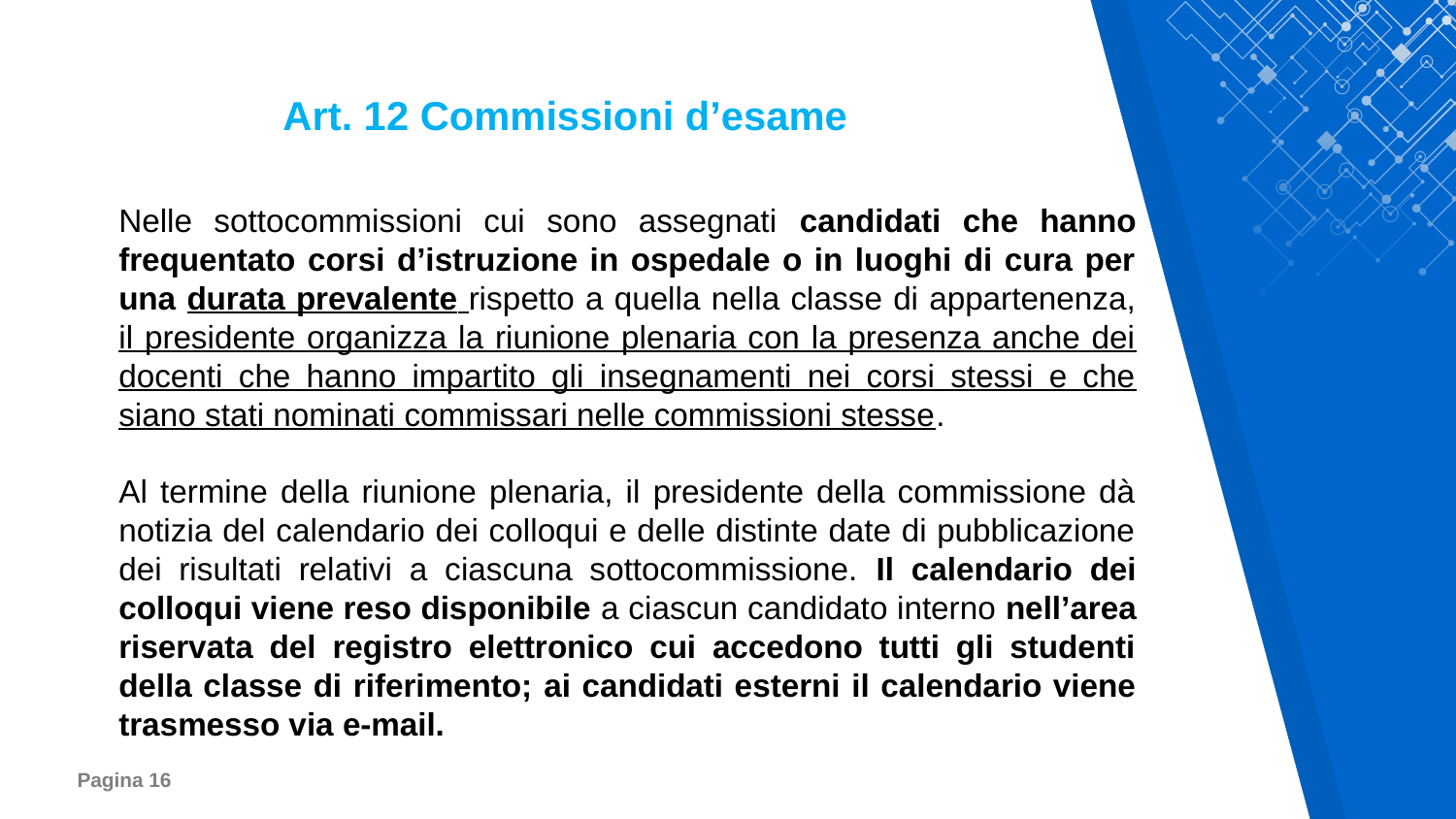

Art. 12 Commissioni d’esame

Nelle sottocommissioni cui sono assegnati candidati che hanno frequentato corsi d’istruzione in ospedale o in luoghi di cura per una durata prevalente rispetto a quella nella classe di appartenenza, il presidente organizza la riunione plenaria con la presenza anche dei docenti che hanno impartito gli insegnamenti nei corsi stessi e che siano stati nominati commissari nelle commissioni stesse.

Al termine della riunione plenaria, il presidente della commissione dà notizia del calendario dei colloqui e delle distinte date di pubblicazione dei risultati relativi a ciascuna sottocommissione. Il calendario dei colloqui viene reso disponibile a ciascun candidato interno nell’area riservata del registro elettronico cui accedono tutti gli studenti della classe di riferimento; ai candidati esterni il calendario viene trasmesso via e-mail.